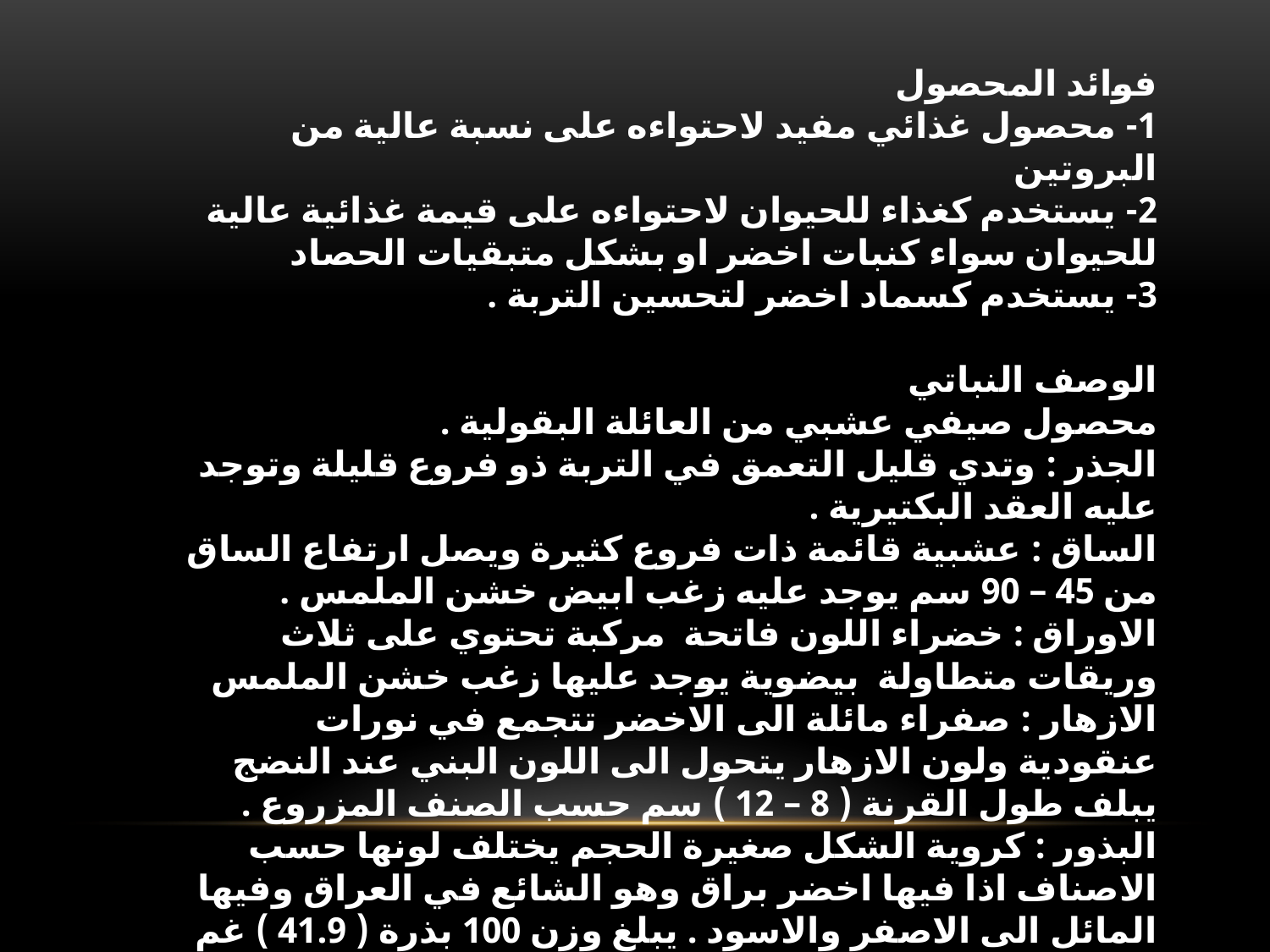

فوائد المحصول
1- محصول غذائي مفيد لاحتواءه على نسبة عالية من البروتين
2- يستخدم كغذاء للحيوان لاحتواءه على قيمة غذائية عالية للحيوان سواء كنبات اخضر او بشكل متبقيات الحصاد
3- يستخدم كسماد اخضر لتحسين التربة .

الوصف النباتي
محصول صيفي عشبي من العائلة البقولية .
الجذر : وتدي قليل التعمق في التربة ذو فروع قليلة وتوجد عليه العقد البكتيرية .
الساق : عشبية قائمة ذات فروع كثيرة ويصل ارتفاع الساق من 45 – 90 سم يوجد عليه زغب ابيض خشن الملمس .
الاوراق : خضراء اللون فاتحة  مركبة تحتوي على ثلاث وريقات متطاولة  بيضوية يوجد عليها زغب خشن الملمس
الازهار : صفراء مائلة الى الاخضر تتجمع في نورات عنقودية ولون الازهار يتحول الى اللون البني عند النضج يبلف طول القرنة ( 8 – 12 ) سم حسب الصنف المزروع .
البذور : كروية الشكل صغيرة الحجم يختلف لونها حسب الاصناف اذا فيها اخضر براق وهو الشائع في العراق وفيها المائل الى الاصفر والاسود . يبلغ وزن 100 بذرة ( 41.9 ) غم في الاصناف المحلية  و 73 غم في الاصناف الاجنبية .